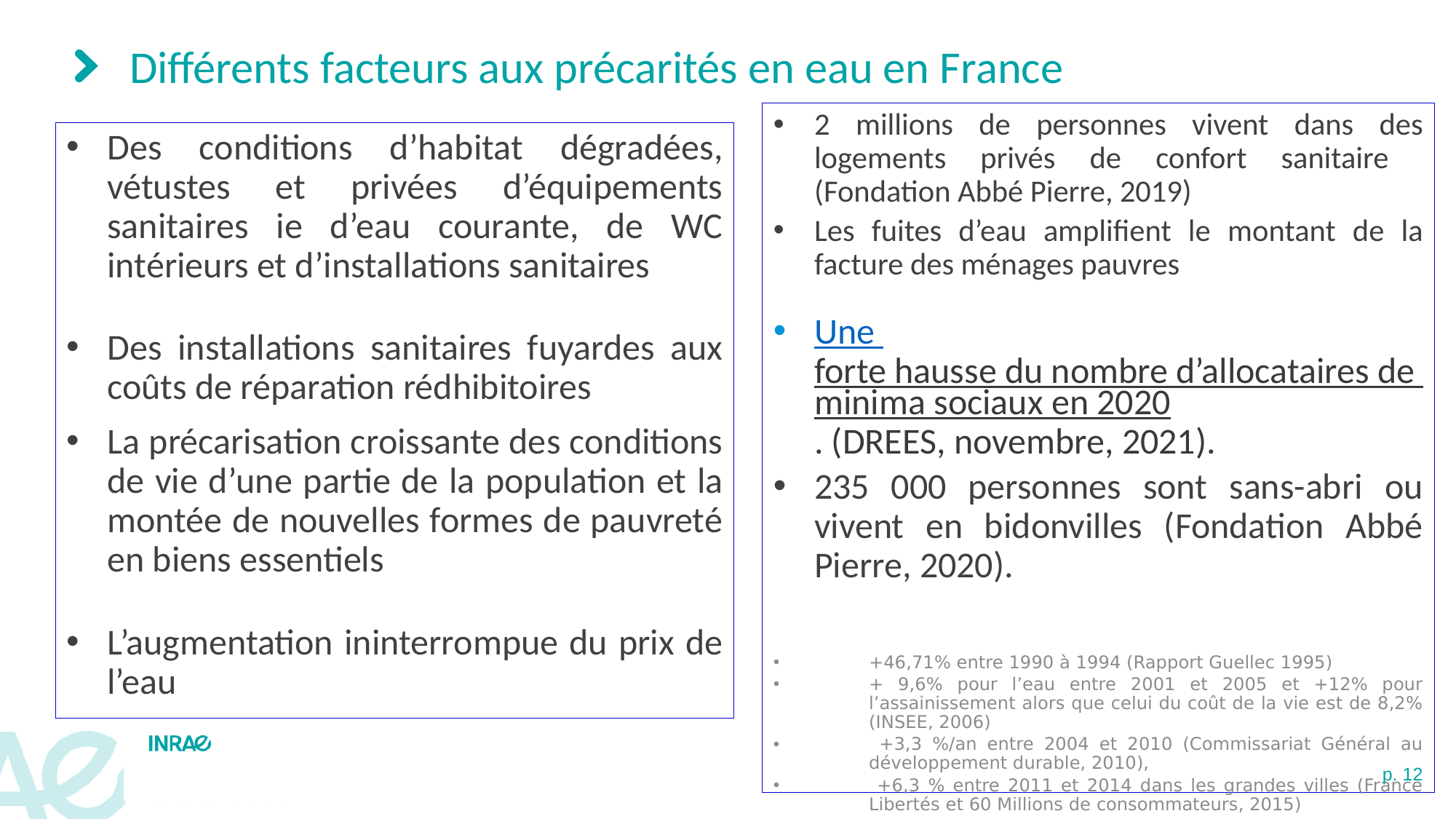

# Différents facteurs aux précarités en eau en France
2 millions de personnes vivent dans des logements privés de confort sanitaire  (Fondation Abbé Pierre, 2019)
Les fuites d’eau amplifient le montant de la facture des ménages pauvres

Une forte hausse du nombre d’allocataires de minima sociaux en 2020. (DREES, novembre, 2021).
235 000 personnes sont sans-abri ou vivent en bidonvilles (Fondation Abbé Pierre, 2020).

+46,71% entre 1990 à 1994 (Rapport Guellec 1995)
+ 9,6% pour l’eau entre 2001 et 2005 et +12% pour l’assainissement alors que celui du coût de la vie est de 8,2% (INSEE, 2006)
 +3,3 %/an entre 2004 et 2010 (Commissariat Général au développement durable, 2010),
 +6,3 % entre 2011 et 2014 dans les grandes villes (France Libertés et 60 Millions de consommateurs, 2015)
Des conditions d’habitat dégradées, vétustes et privées d’équipements sanitaires ie d’eau courante, de WC intérieurs et d’installations sanitaires

Des installations sanitaires fuyardes aux coûts de réparation rédhibitoires
La précarisation croissante des conditions de vie d’une partie de la population et la montée de nouvelles formes de pauvreté en biens essentiels

L’augmentation ininterrompue du prix de l’eau